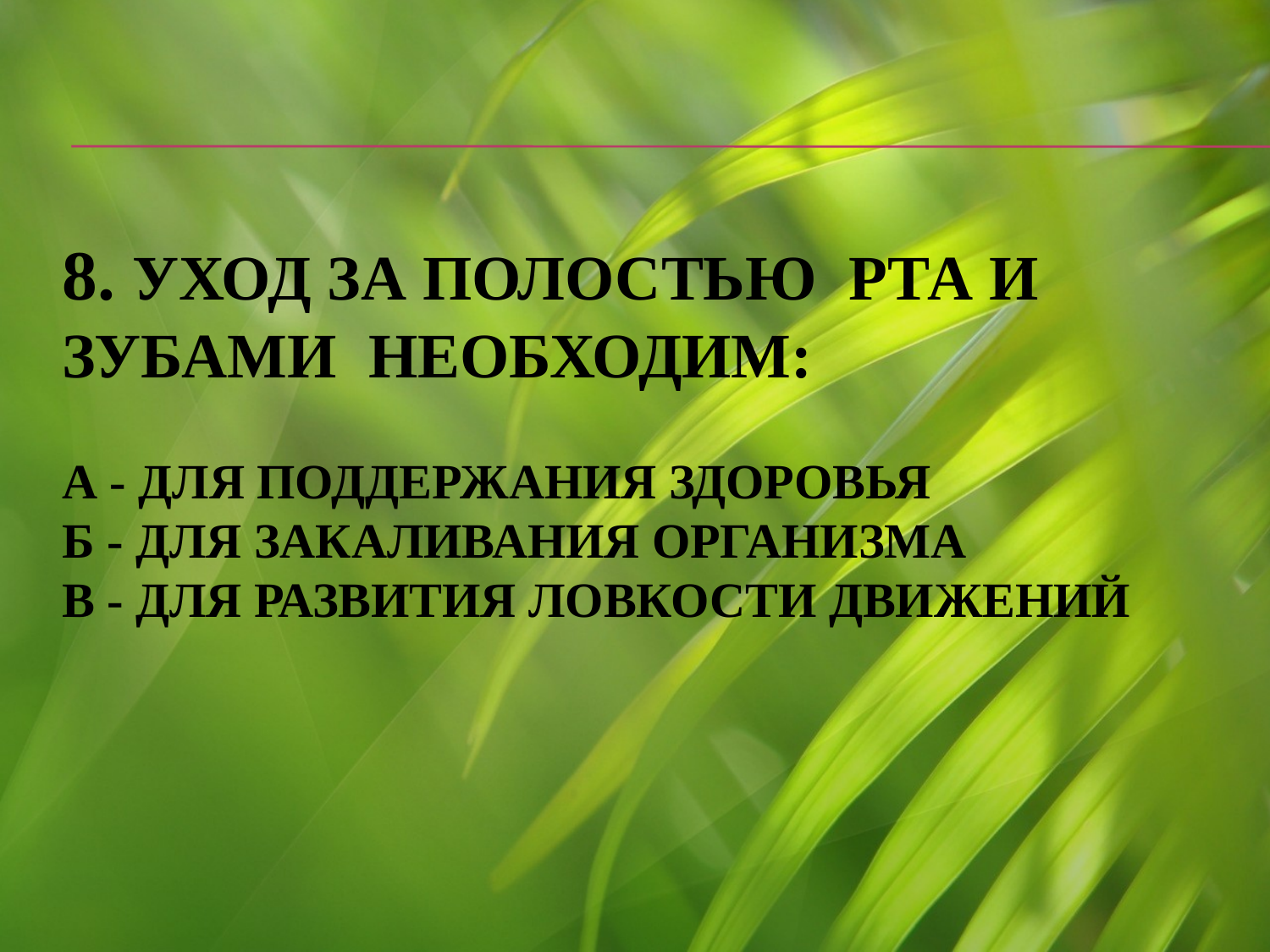

# 8. Уход за полостью  рта и зубами  необходим: А - для поддержания здоровья Б - для закаливания организма В - для развития ловкости движений